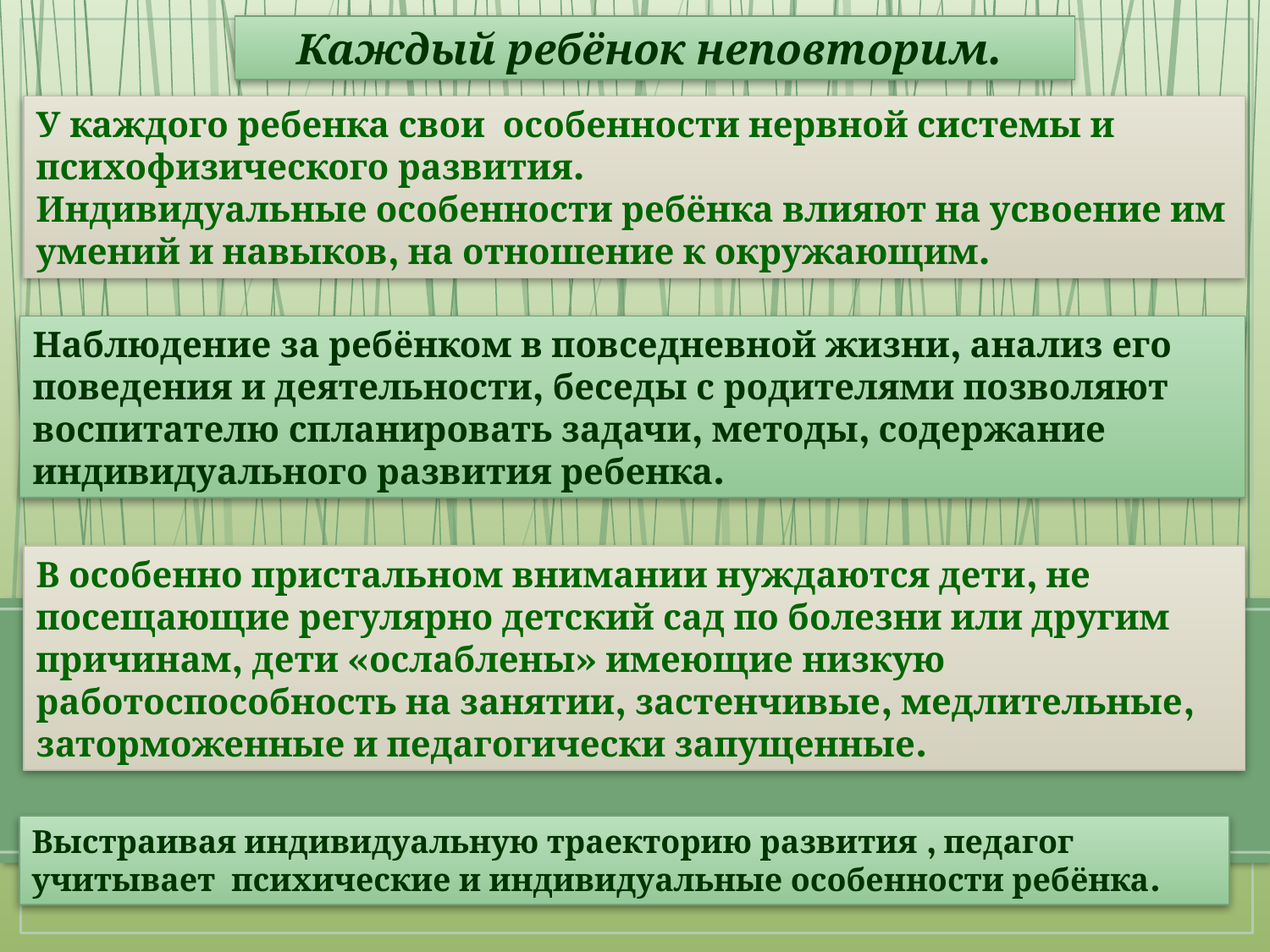

Каждый ребёнок неповторим.
У каждого ребенка свои  особенности нервной системы и психофизического развития.
Индивидуальные особенности ребёнка влияют на усвоение им умений и навыков, на отношение к окружающим.
Наблюдение за ребёнком в повседневной жизни, анализ его поведения и деятельности, беседы с родителями позволяют воспитателю спланировать задачи, методы, содержание индивидуального развития ребенка.
В особенно пристальном внимании нуждаются дети, не посещающие регулярно детский сад по болезни или другим причинам, дети «ослаблены» имеющие низкую работоспособность на занятии, застенчивые, медлительные, заторможенные и педагогически запущенные.
Выстраивая индивидуальную траекторию развития , педагог учитывает  психические и индивидуальные особенности ребёнка.